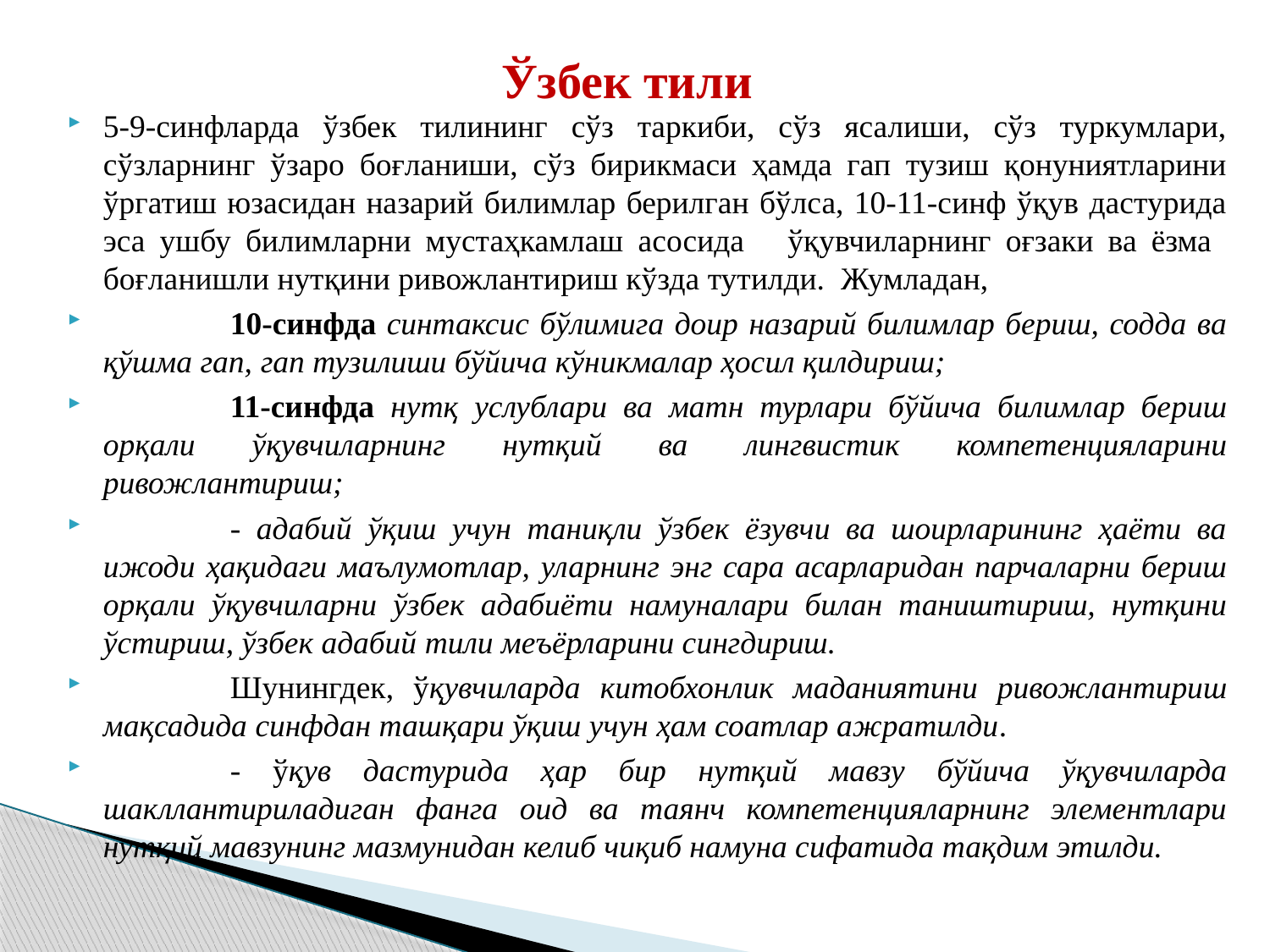

# Ўзбек тили
5-9-синфларда ўзбек тилининг сўз таркиби, сўз ясалиши, сўз туркумлари, сўзларнинг ўзаро боғланиши, сўз бирикмаси ҳамда гап тузиш қонуниятларини ўргатиш юзасидан назарий билимлар берилган бўлса, 10-11-синф ўқув дастурида эса ушбу билимларни мустаҳкамлаш асосида   ўқувчиларнинг оғзаки ва ёзма  боғланишли нутқини ривожлантириш кўзда тутилди.  Жумладан,
	10-синфда синтаксис бўлимига доир назарий билимлар бериш, содда ва қўшма гап, гап тузилиши бўйича кўникмалар ҳосил қилдириш;
	11-синфда нутқ услублари ва матн турлари бўйича билимлар бериш орқали ўқувчиларнинг нутқий ва лингвистик компетенцияларини ривожлантириш;
	- адабий ўқиш учун таниқли ўзбек ёзувчи ва шоирларининг ҳаёти ва ижоди ҳақидаги маълумотлар, уларнинг энг сара асарларидан парчаларни бериш орқали ўқувчиларни ўзбек адабиёти намуналари билан таништириш, нутқини ўстириш, ўзбек адабий тили меъёрларини сингдириш.
	Шунингдек, ўқувчиларда китобхонлик маданиятини ривожлантириш мақсадида синфдан ташқари ўқиш учун ҳам соатлар ажратилди.
	- ўқув дастурида ҳар бир нутқий мавзу бўйича ўқувчиларда шакллантириладиган фанга оид ва таянч компетенцияларнинг элементлари нутқий мавзунинг мазмунидан келиб чиқиб намуна сифатида тақдим этилди.